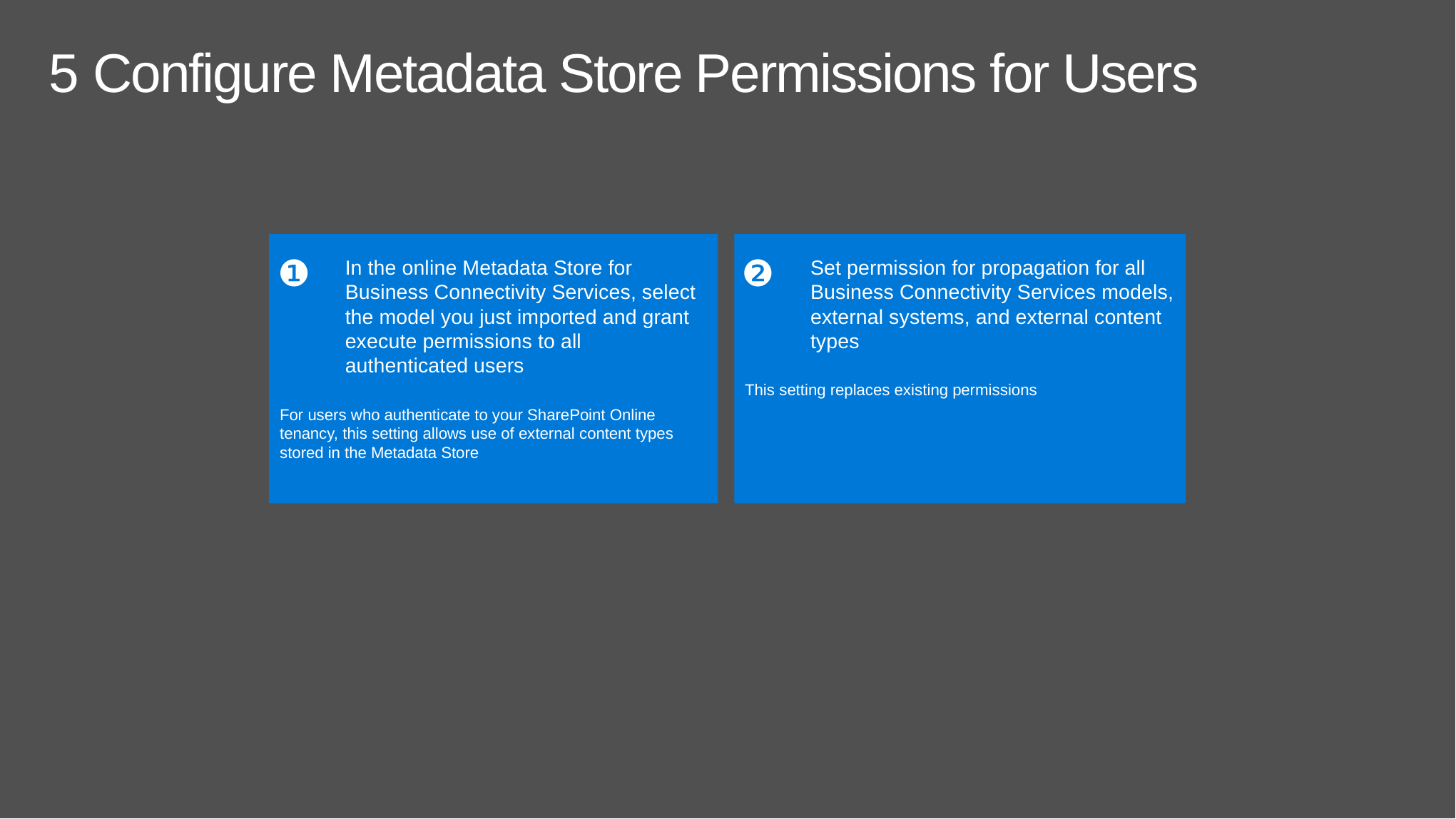

# 5 Configure Metadata Store Permissions for Users

In the online Metadata Store for Business Connectivity Services, select the model you just imported and grant execute permissions to all authenticated users
For users who authenticate to your SharePoint Online tenancy, this setting allows use of external content types stored in the Metadata Store
Set permission for propagation for all Business Connectivity Services models, external systems, and external content types
This setting replaces existing permissions
❶
❷